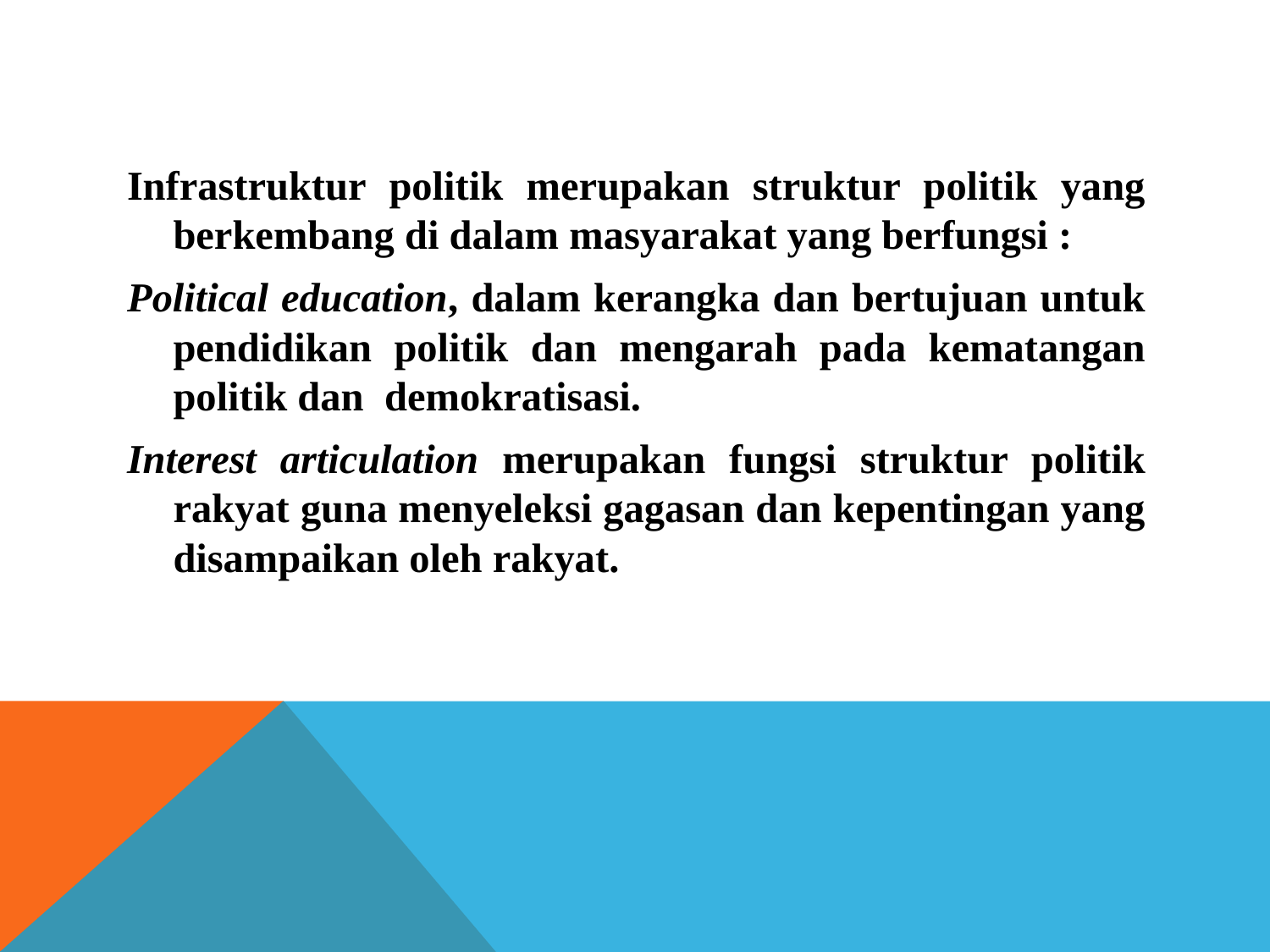

#
Infrastruktur politik merupakan struktur politik yang berkembang di dalam masyarakat yang berfungsi :
Political education, dalam kerangka dan bertujuan untuk pendidikan politik dan mengarah pada kematangan politik dan  demokratisasi.
Interest articulation merupakan fungsi struktur politik rakyat guna menyeleksi gagasan dan kepentingan yang disampaikan oleh rakyat.